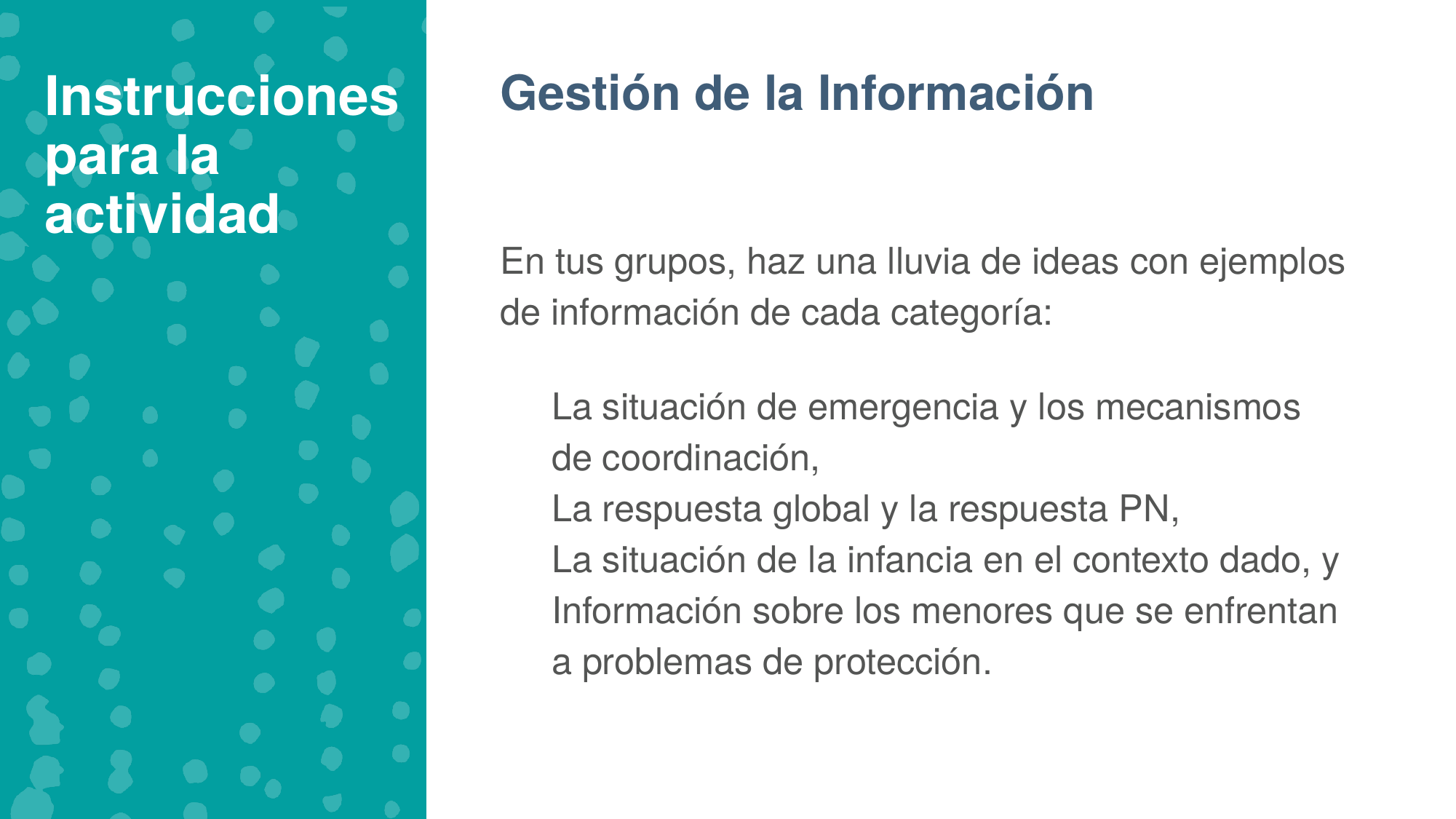

Instrucciones para la actividad
Gestión de la Información
En tus grupos, haz una lluvia de ideas con ejemplos de información de cada categoría:
La situación de emergencia y los mecanismos de coordinación,
La respuesta global y la respuesta PN,
La situación de la infancia en el contexto dado, y
Información sobre los menores que se enfrentan a problemas de protección.